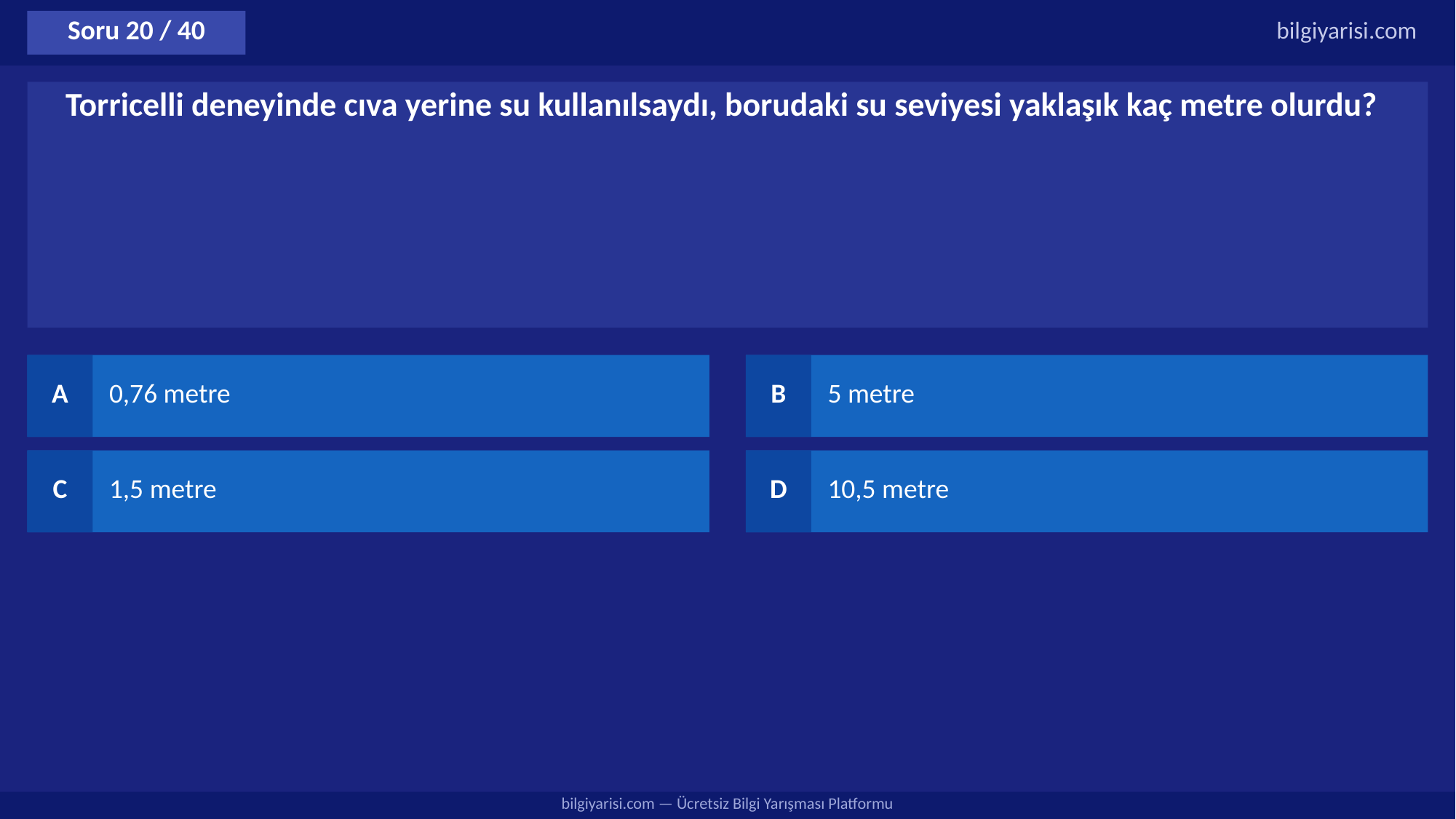

Soru 20 / 40
bilgiyarisi.com

Torricelli deneyinde cıva yerine su kullanılsaydı, borudaki su seviyesi yaklaşık kaç metre olurdu?

A
0,76 metre

B
5 metre

C
1,5 metre

D
10,5 metre
bilgiyarisi.com — Ücretsiz Bilgi Yarışması Platformu